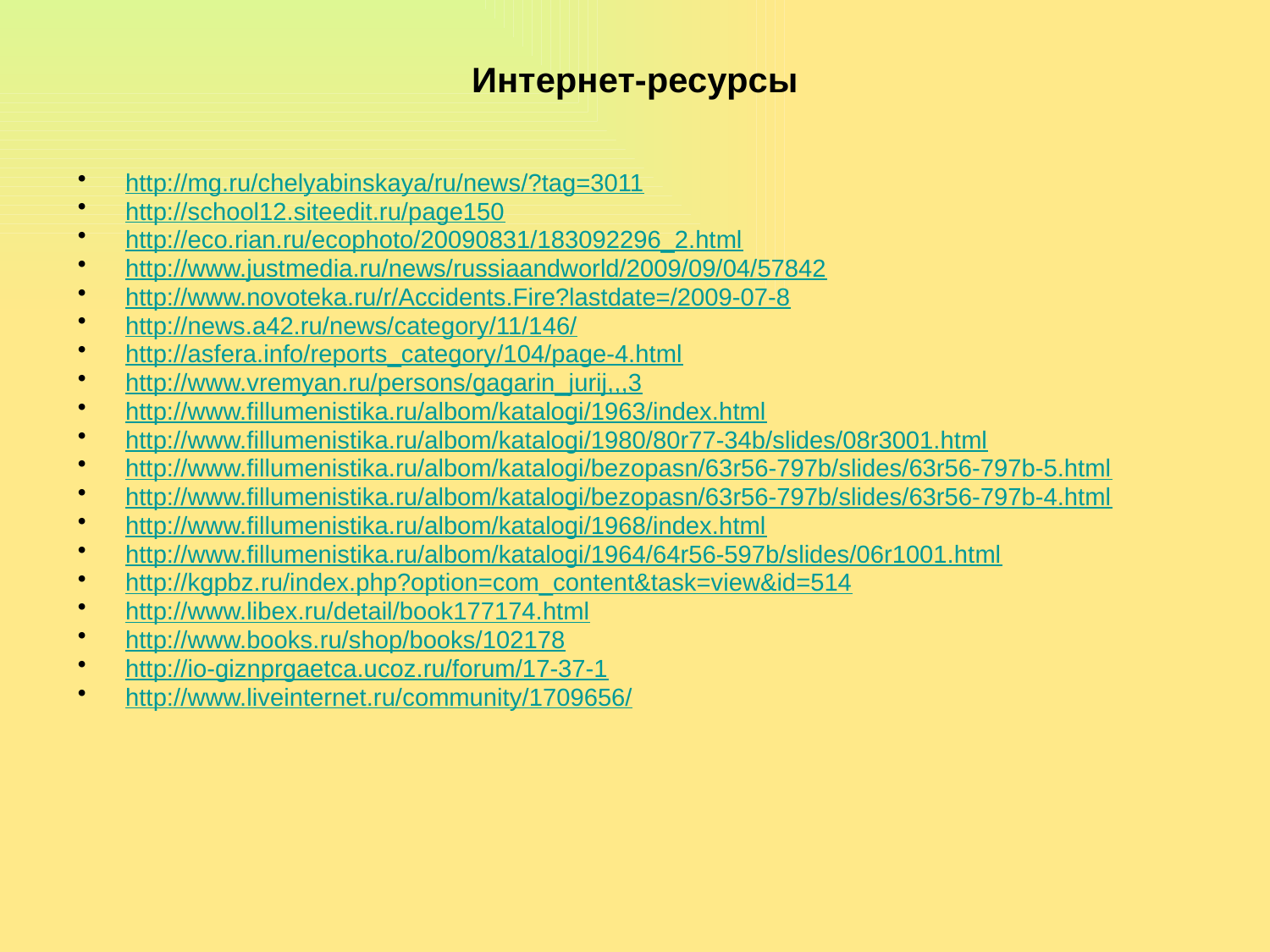

# Интернет-ресурсы
http://mg.ru/chelyabinskaya/ru/news/?tag=3011
http://school12.siteedit.ru/page150
http://eco.rian.ru/ecophoto/20090831/183092296_2.html
http://www.justmedia.ru/news/russiaandworld/2009/09/04/57842
http://www.novoteka.ru/r/Accidents.Fire?lastdate=/2009-07-8
http://news.a42.ru/news/category/11/146/
http://asfera.info/reports_category/104/page-4.html
http://www.vremyan.ru/persons/gagarin_jurij,,,3
http://www.fillumenistika.ru/albom/katalogi/1963/index.html
http://www.fillumenistika.ru/albom/katalogi/1980/80r77-34b/slides/08r3001.html
http://www.fillumenistika.ru/albom/katalogi/bezopasn/63r56-797b/slides/63r56-797b-5.html
http://www.fillumenistika.ru/albom/katalogi/bezopasn/63r56-797b/slides/63r56-797b-4.html
http://www.fillumenistika.ru/albom/katalogi/1968/index.html
http://www.fillumenistika.ru/albom/katalogi/1964/64r56-597b/slides/06r1001.html
http://kgpbz.ru/index.php?option=com_content&task=view&id=514
http://www.libex.ru/detail/book177174.html
http://www.books.ru/shop/books/102178
http://io-giznprgaetca.ucoz.ru/forum/17-37-1
http://www.liveinternet.ru/community/1709656/